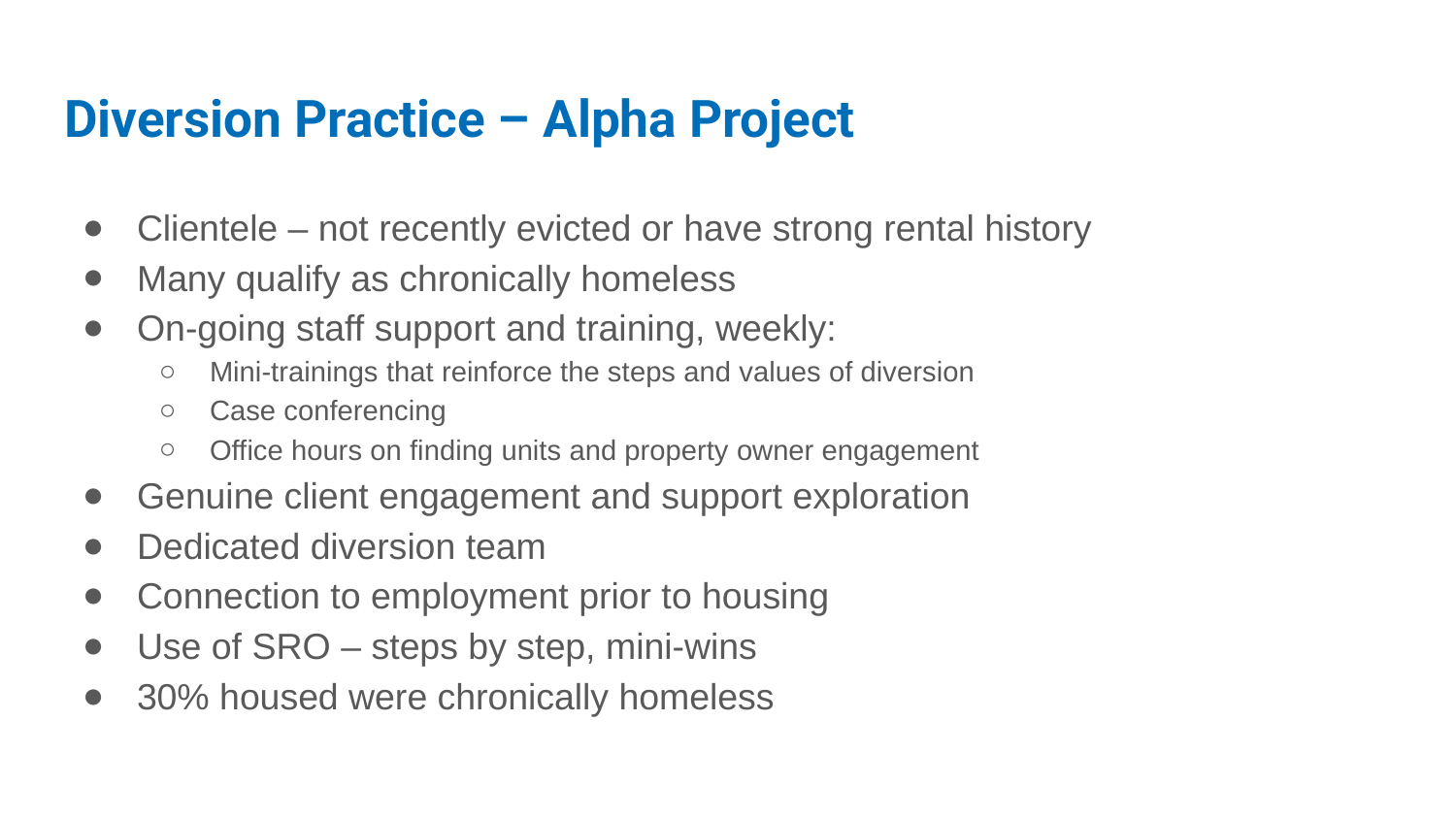

# Diversion Practice – Alpha Project
Clientele – not recently evicted or have strong rental history
Many qualify as chronically homeless
On-going staff support and training, weekly:
Mini-trainings that reinforce the steps and values of diversion
Case conferencing
Office hours on finding units and property owner engagement
Genuine client engagement and support exploration
Dedicated diversion team
Connection to employment prior to housing
Use of SRO – steps by step, mini-wins
30% housed were chronically homeless